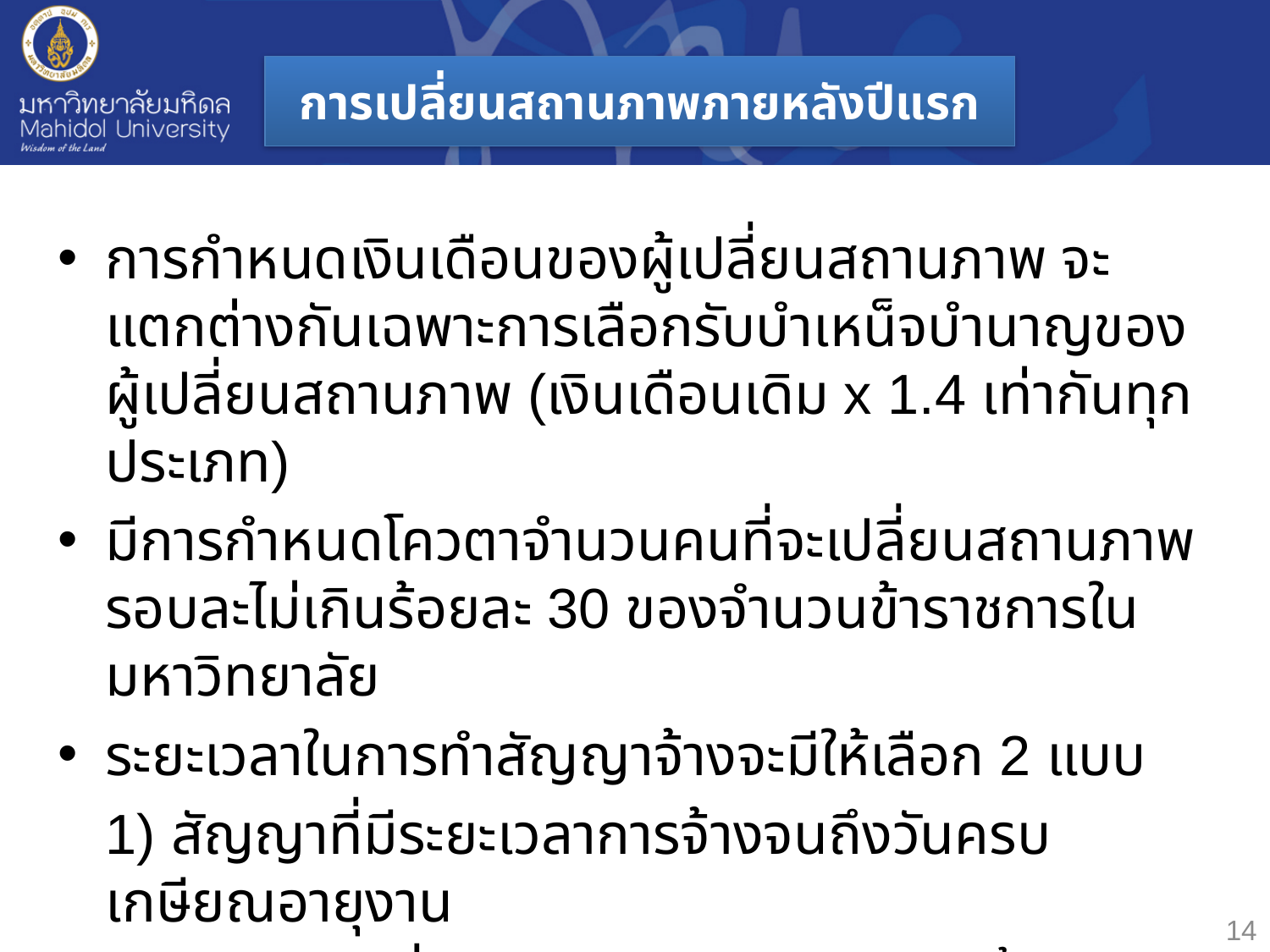

# การเปลี่ยนสถานภาพภายหลังปีแรก
การกำหนดเงินเดือนของผู้เปลี่ยนสถานภาพ จะแตกต่างกันเฉพาะการเลือกรับบำเหน็จบำนาญของผู้เปลี่ยนสถานภาพ (เงินเดือนเดิม x 1.4 เท่ากันทุกประเภท)
มีการกำหนดโควตาจำนวนคนที่จะเปลี่ยนสถานภาพรอบละไม่เกินร้อยละ 30 ของจำนวนข้าราชการในมหาวิทยาลัย
ระยะเวลาในการทำสัญญาจ้างจะมีให้เลือก 2 แบบ
	1) สัญญาที่มีระยะเวลาการจ้างจนถึงวันครบเกษียณอายุงาน
	2)	สัญญาที่มีกำหนดระยะเวลา  โดยให้สิ้นสุดในวันที่ 30 กันยายน
14